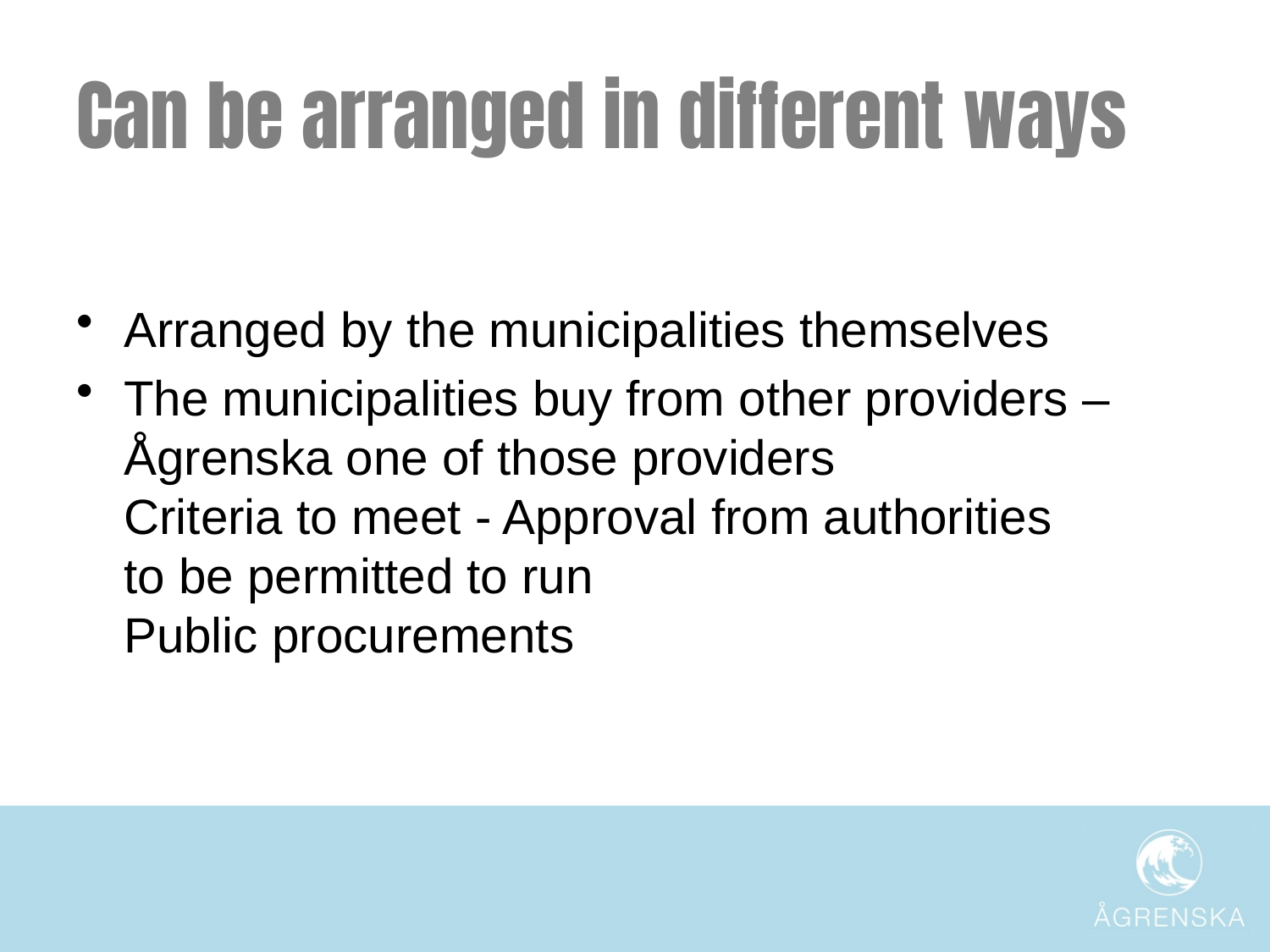

# Can be arranged in different ways

Arranged by the municipalities themselves
The municipalities buy from other providers – Ågrenska one of those providers
Criteria to meet - Approval from authorities
to be permitted to run
Public procurements